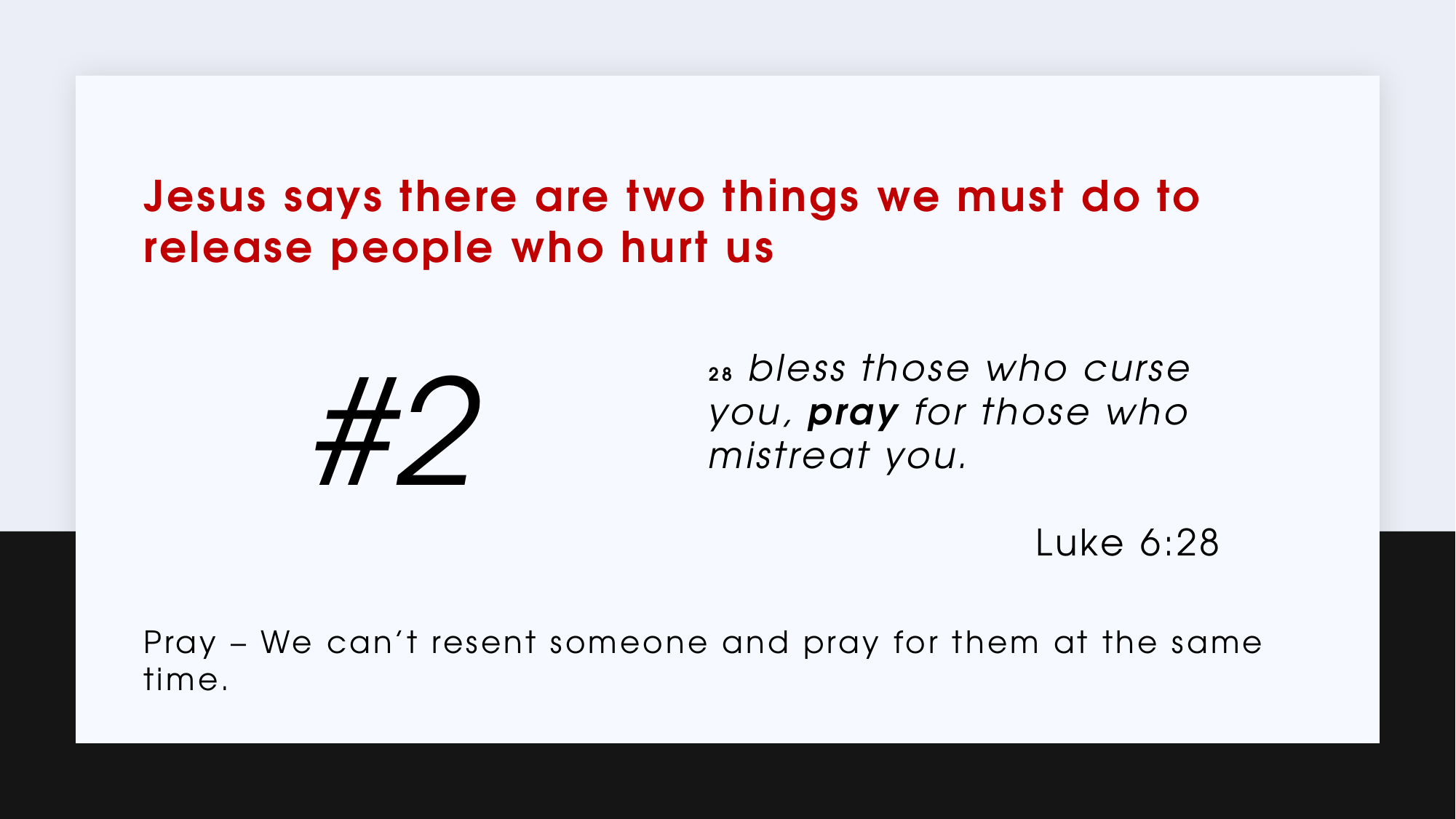

Jesus says there are two things we must do to release people who hurt us
#2
28 bless those who curse you, pray for those who mistreat you. 									Luke 6:28
Pray – We can’t resent someone and pray for them at the same time.